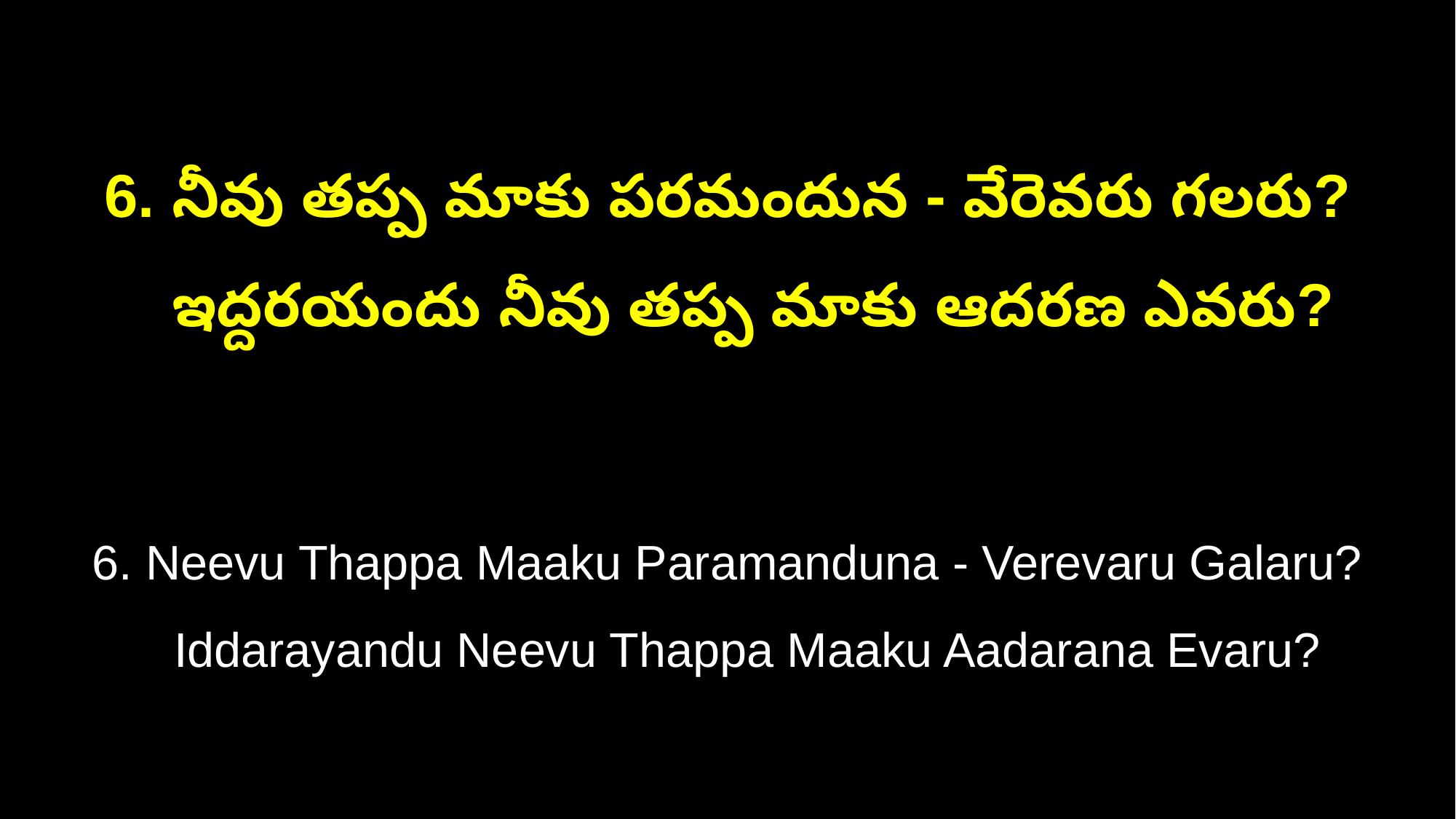

6. నీవు తప్ప మాకు పరమందున - వేరెవరు గలరు?
   ఇద్దరయందు నీవు తప్ప మాకు ఆదరణ ఎవరు?
6. Neevu Thappa Maaku Paramanduna - Verevaru Galaru?
   Iddarayandu Neevu Thappa Maaku Aadarana Evaru?